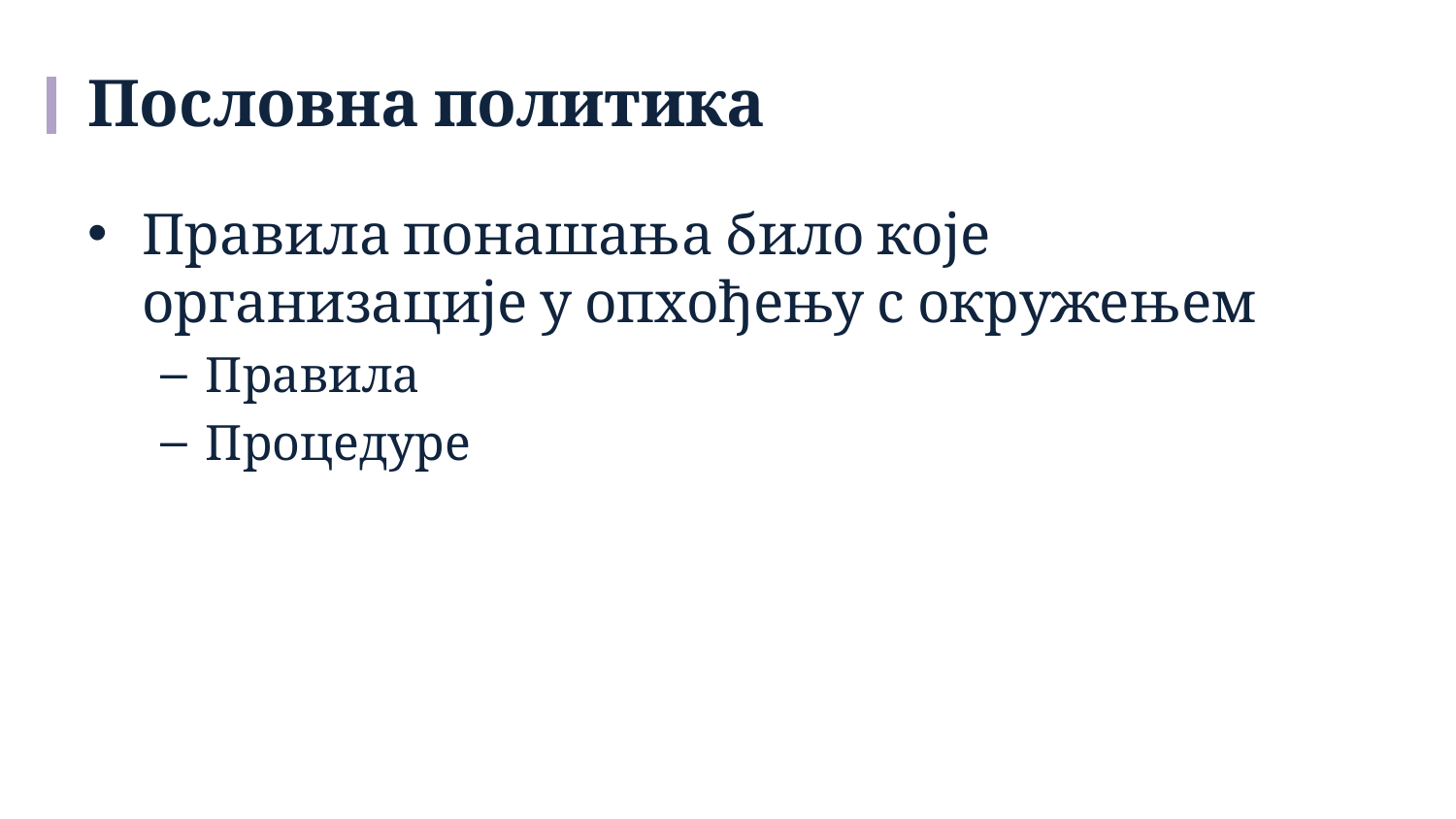

# Пословна политика
Правила понашања било које организације у опхођењу с окружењем
Правила
Процедуре